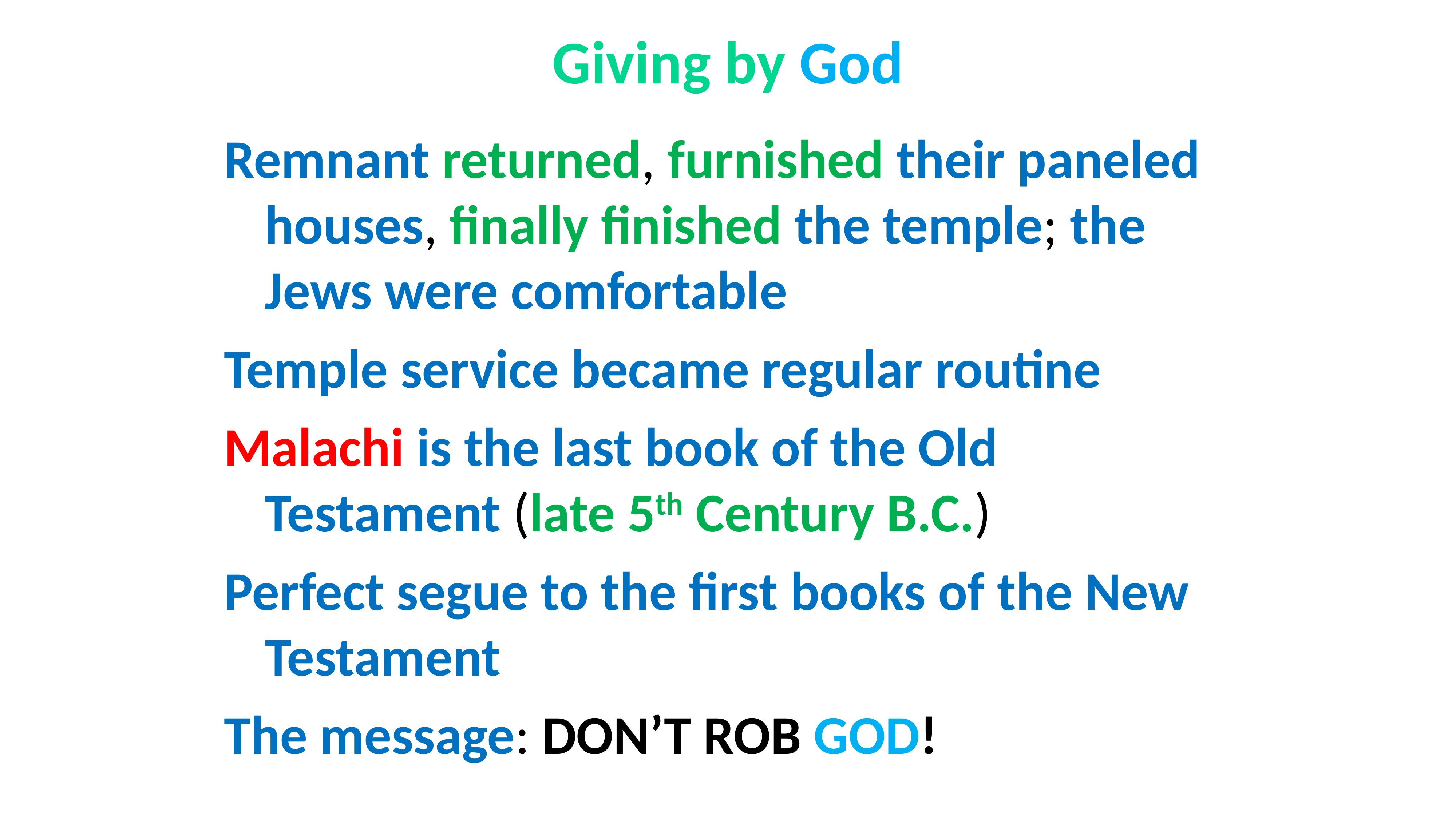

# Giving by God
Remnant returned, furnished their paneled houses, finally finished the temple; the Jews were comfortable
Temple service became regular routine
Malachi is the last book of the Old Testament (late 5th Century B.C.)
Perfect segue to the first books of the New Testament
The message: DON’T ROB GOD!